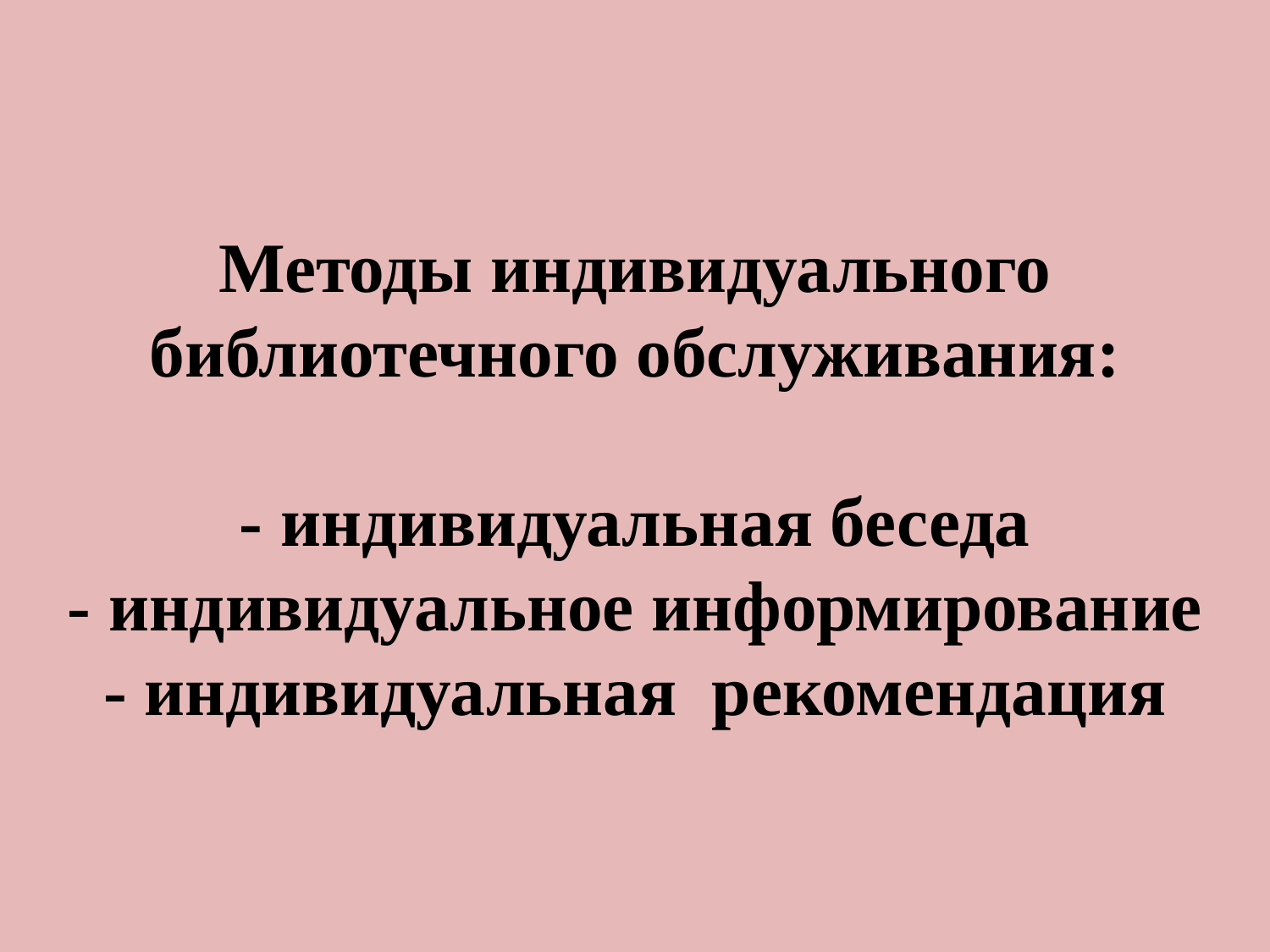

# Методы индивидуального библиотечного обслуживания: - индивидуальная беседа - индивидуальное информирование - индивидуальная  рекомендация